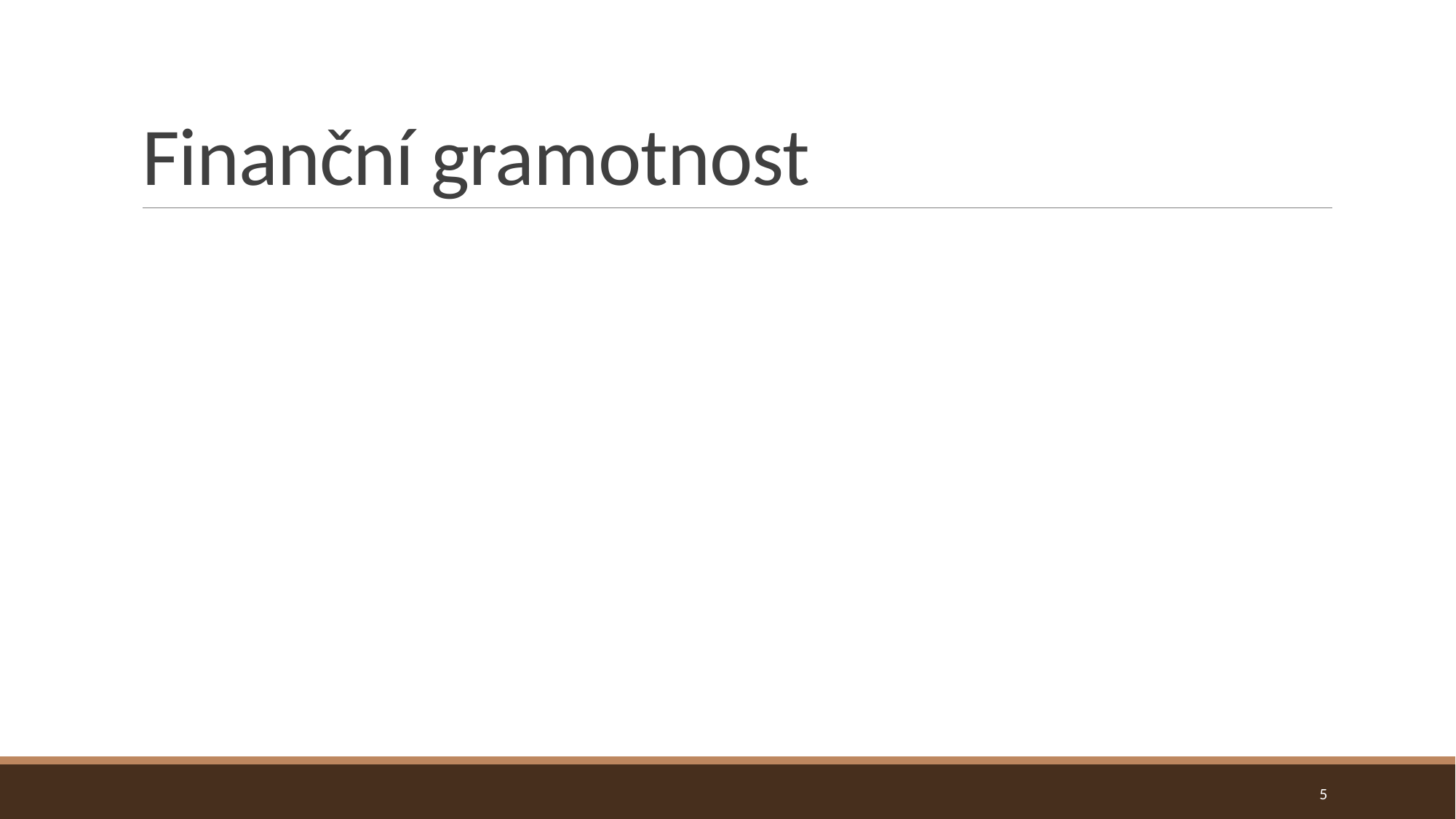

# Finanční gramotnost

5

Pochopit
Plánovat
Aplikovat
Předcházet